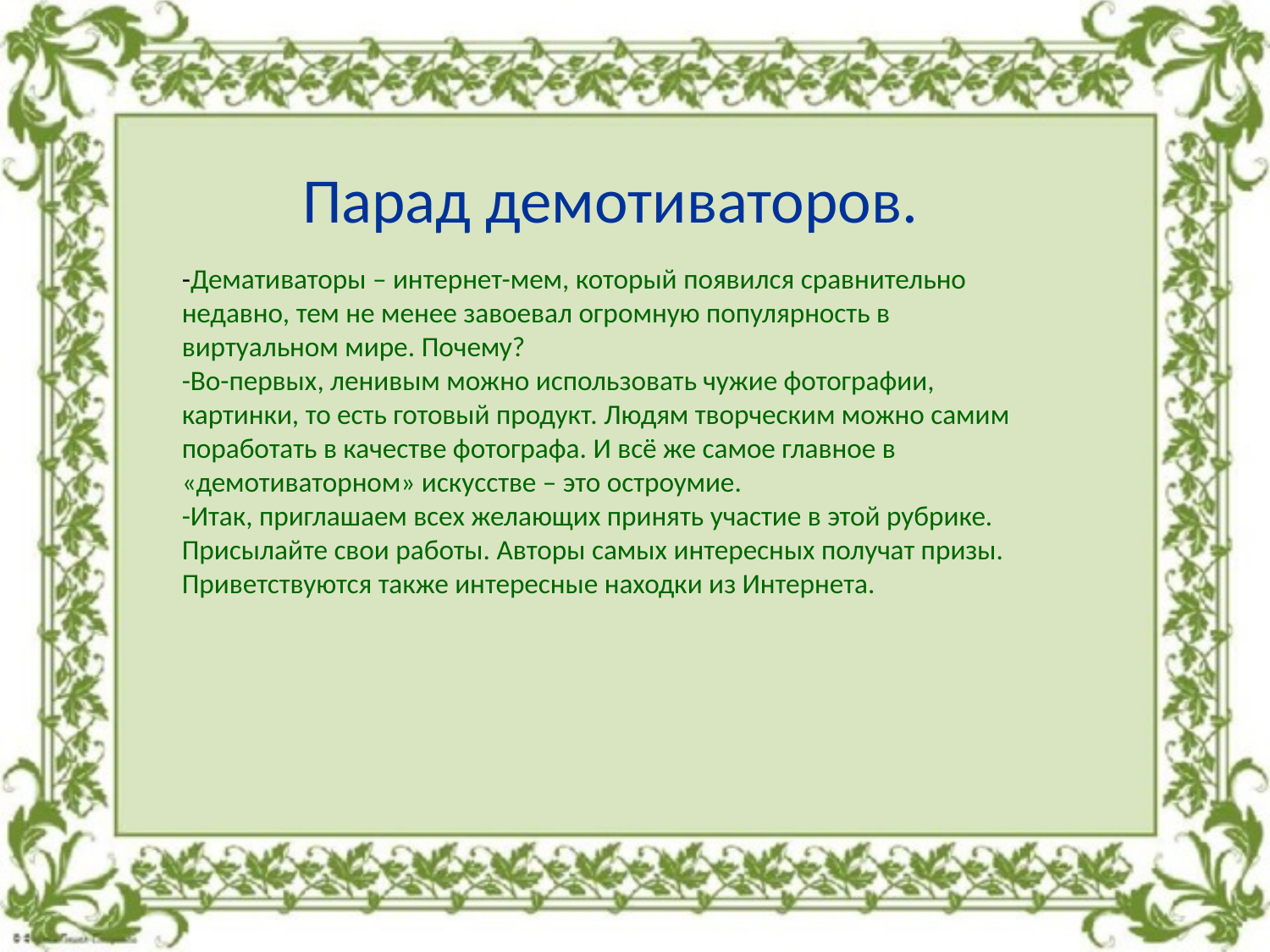

Парад демотиваторов.

-Демативаторы – интернет-мем, который появился сравнительно недавно, тем не менее завоевал огромную популярность в виртуальном мире. Почему?
-Во-первых, ленивым можно использовать чужие фотографии, картинки, то есть готовый продукт. Людям творческим можно самим поработать в качестве фотографа. И всё же самое главное в «демотиваторном» искусстве – это остроумие.
-Итак, приглашаем всех желающих принять участие в этой рубрике. Присылайте свои работы. Авторы самых интересных получат призы. Приветствуются также интересные находки из Интернета.